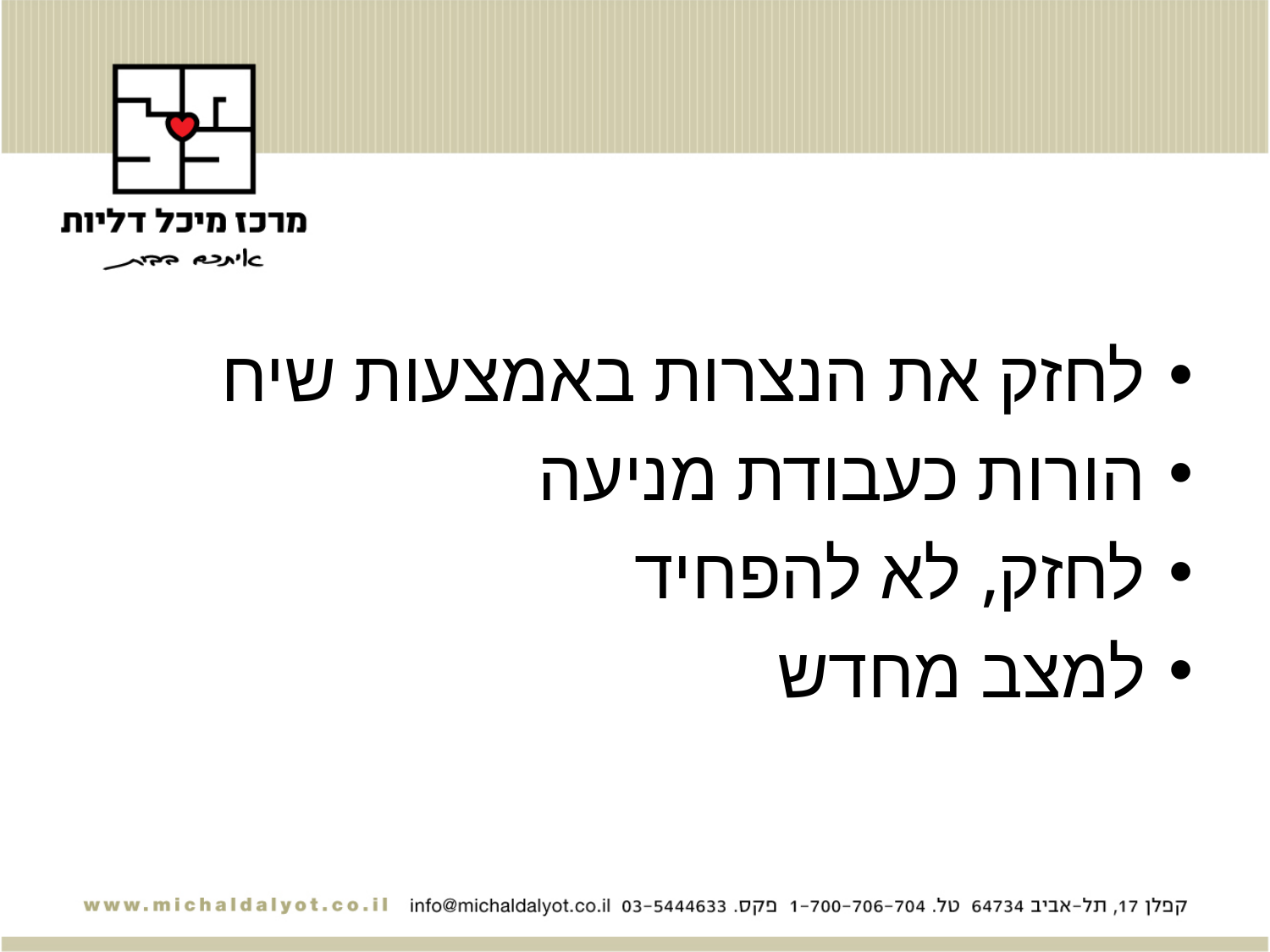

#

לחזק את הנצרות באמצעות שיח
הורות כעבודת מניעה
לחזק, לא להפחיד
למצב מחדש